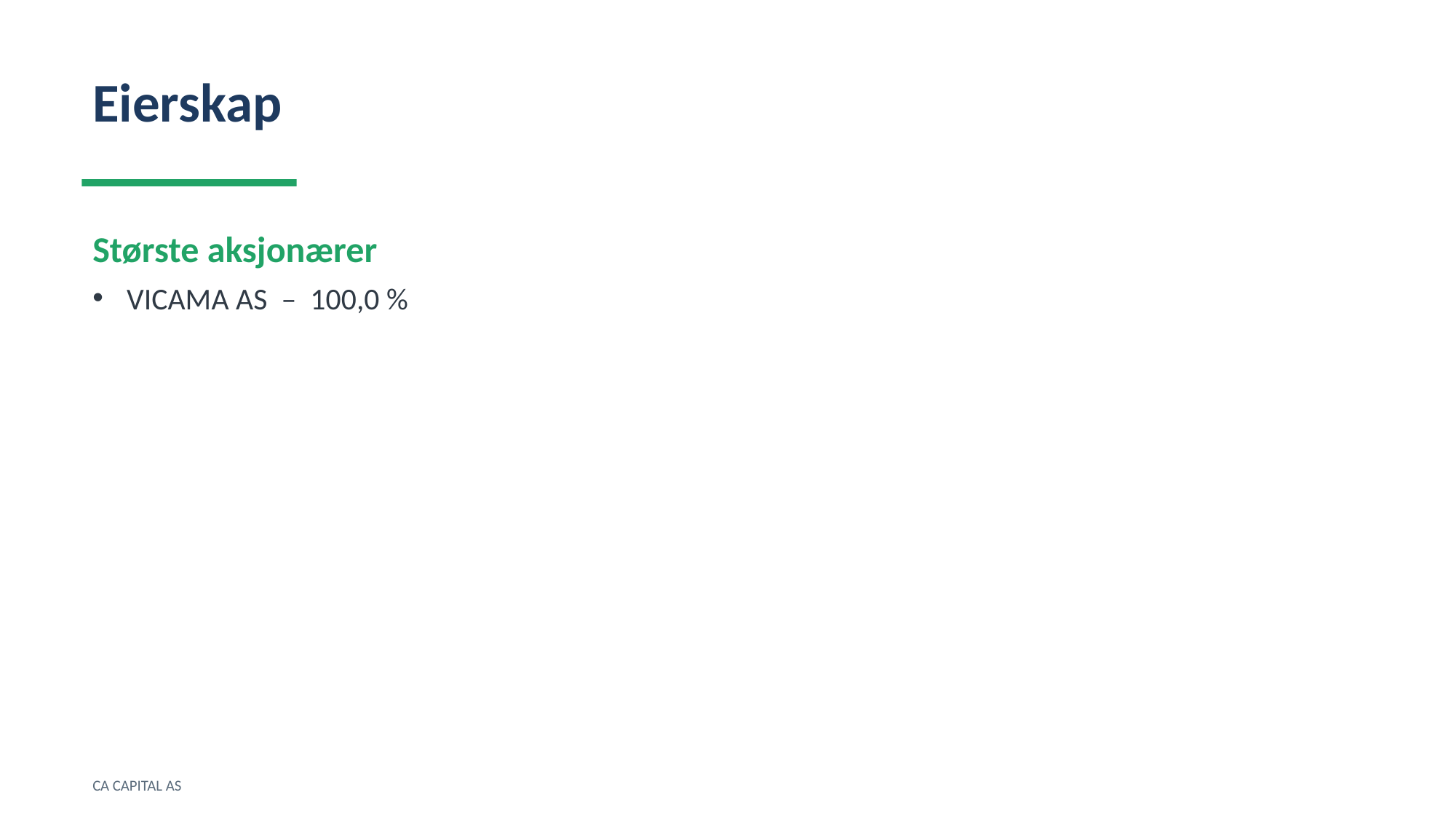

Eierskap

Største aksjonærer
VICAMA AS  –  100,0 %
CA CAPITAL AS